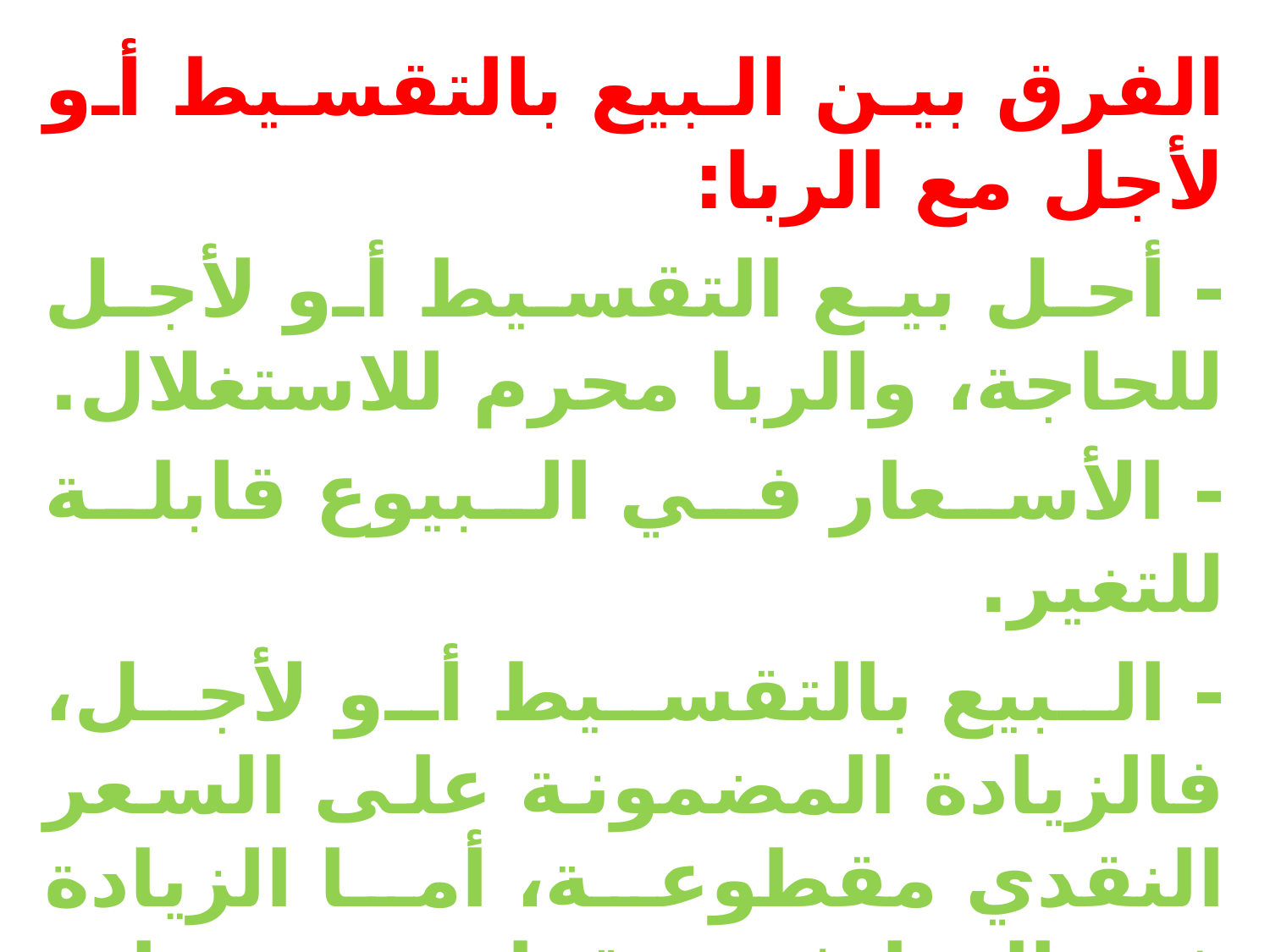

الفرق بين البيع بالتقسيط أو لأجل مع الربا:
- أحل بيع التقسيط أو لأجل للحاجة، والربا محرم للاستغلال.
- الأسعار في البيوع قابلة للتغير.
- البيع بالتقسيط أو لأجل، فالزيادة المضمونة على السعر النقدي مقطوعة، أما الزيادة في الربا غير مقطوعة وتتزايد مع مرور الزمان.